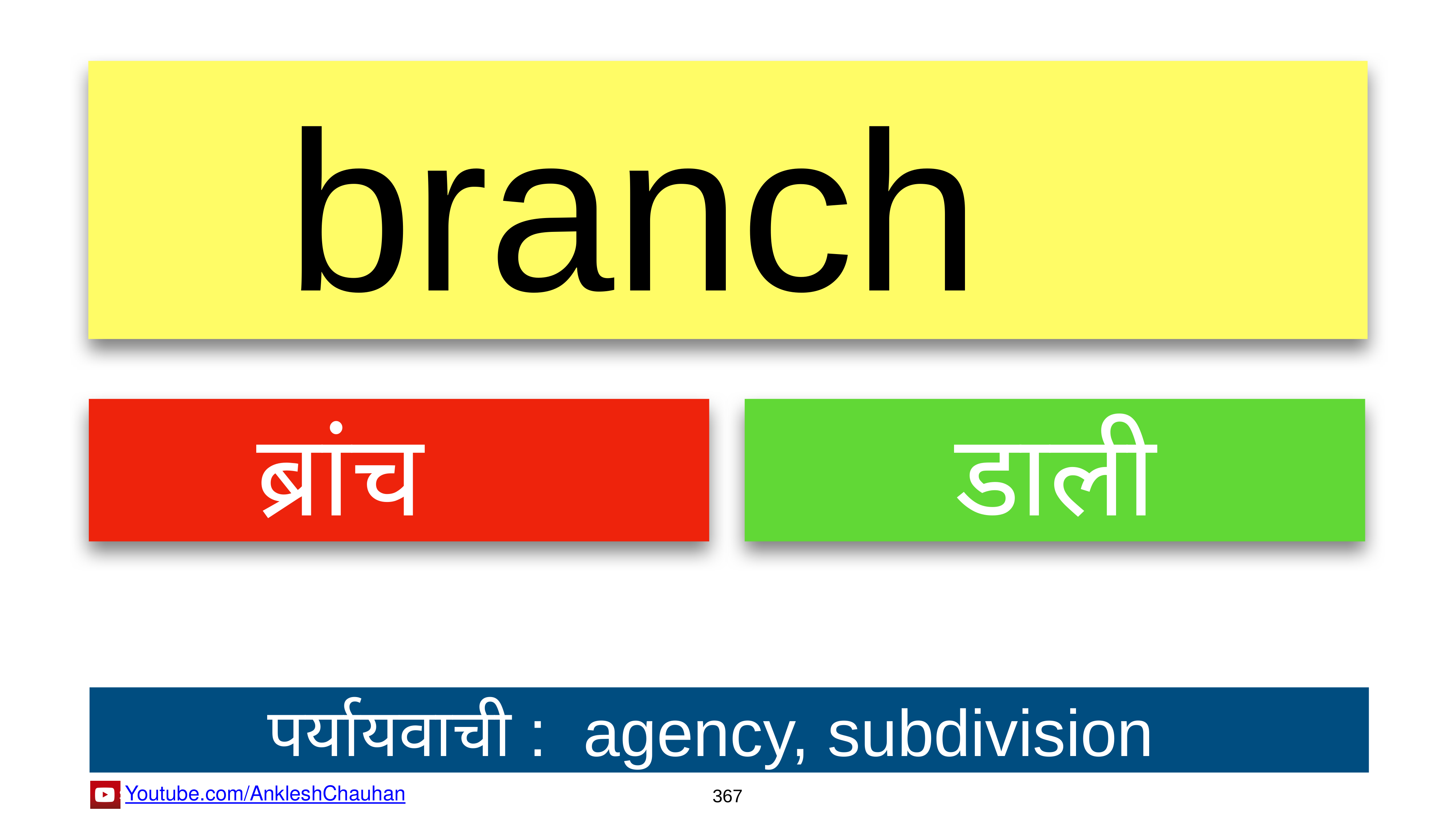

branch
ब्रांच
डाली
पर्यायवाची :  agency, subdivision
367